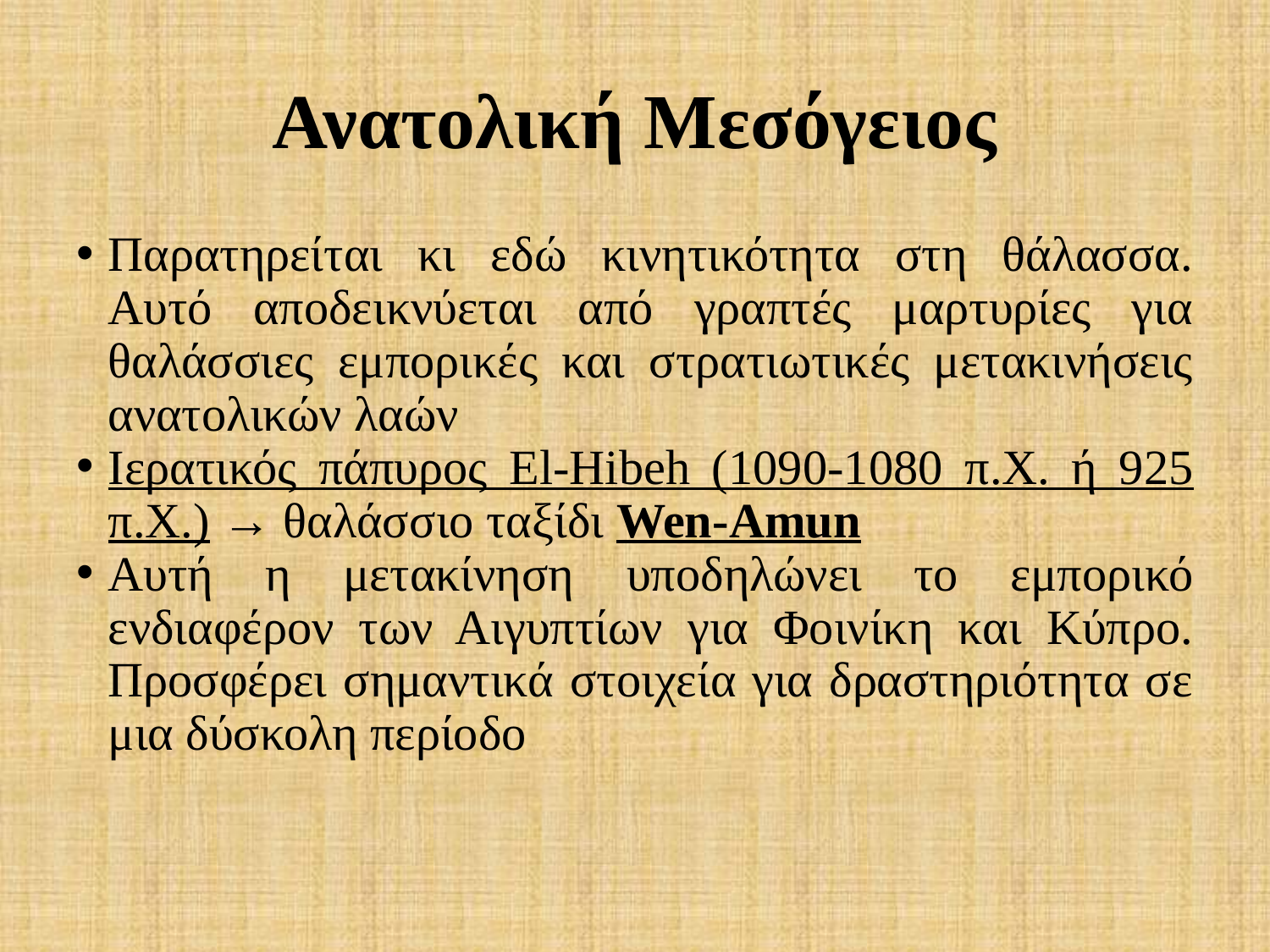

# Ανατολική Μεσόγειος
Παρατηρείται κι εδώ κινητικότητα στη θάλασσα. Αυτό αποδεικνύεται από γραπτές μαρτυρίες για θαλάσσιες εμπορικές και στρατιωτικές μετακινήσεις ανατολικών λαών
Iερατικός πάπυρος El-Hibeh (1090-1080 π.Χ. ή 925 π.Χ.) → θαλάσσιο ταξίδι Wen-Amun
Αυτή η μετακίνηση υποδηλώνει το εμπορικό ενδιαφέρον των Αιγυπτίων για Φοινίκη και Κύπρο. Προσφέρει σημαντικά στοιχεία για δραστηριότητα σε μια δύσκολη περίοδο